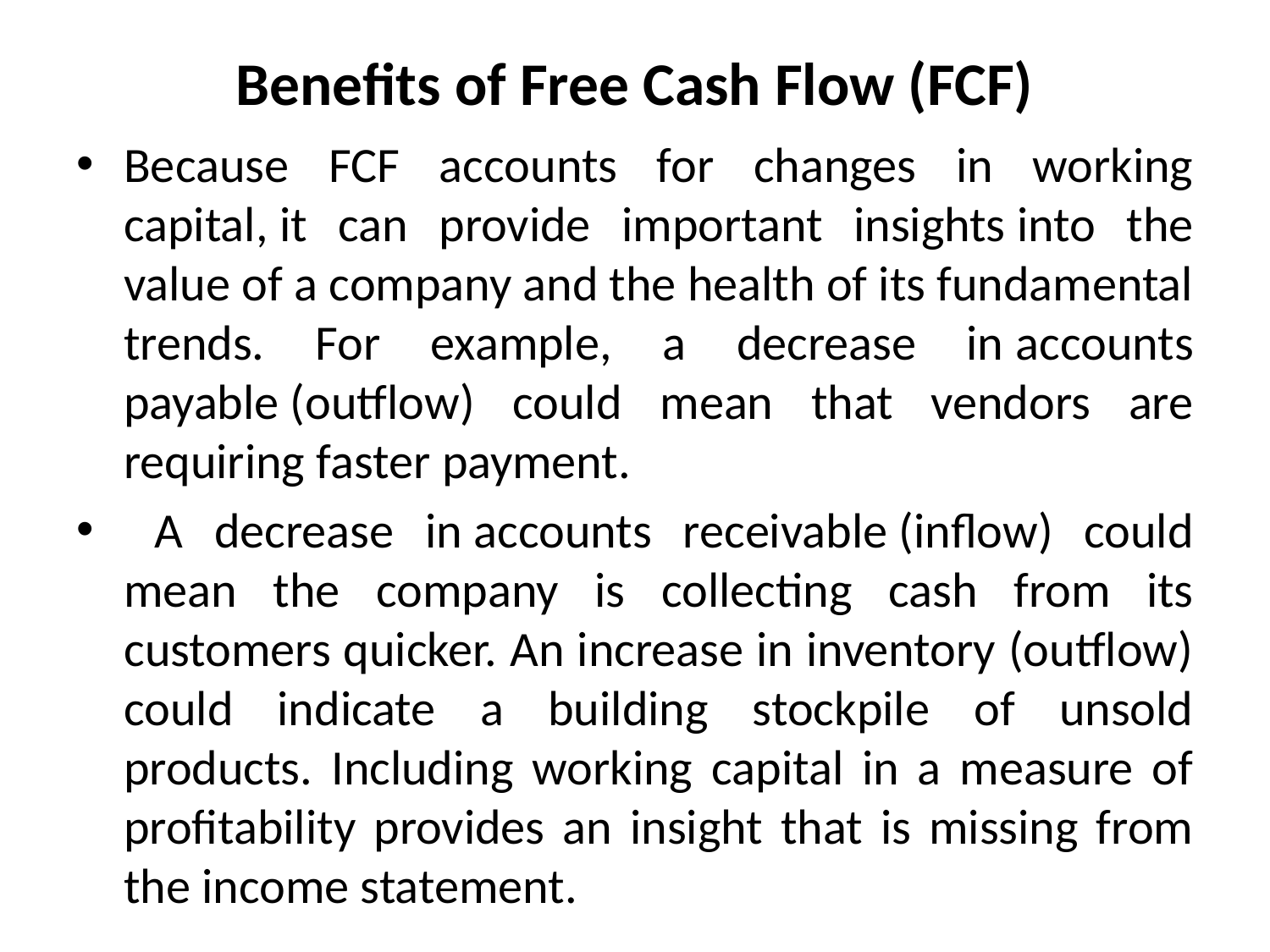

# Benefits of Free Cash Flow (FCF)
Because FCF accounts for changes in working capital, it can provide important insights into the value of a company and the health of its fundamental trends. For example, a decrease in accounts payable (outflow) could mean that vendors are requiring faster payment.
 A decrease in accounts receivable (inflow) could mean the company is collecting cash from its customers quicker. An increase in inventory (outflow) could indicate a building stockpile of unsold products. Including working capital in a measure of profitability provides an insight that is missing from the income statement.